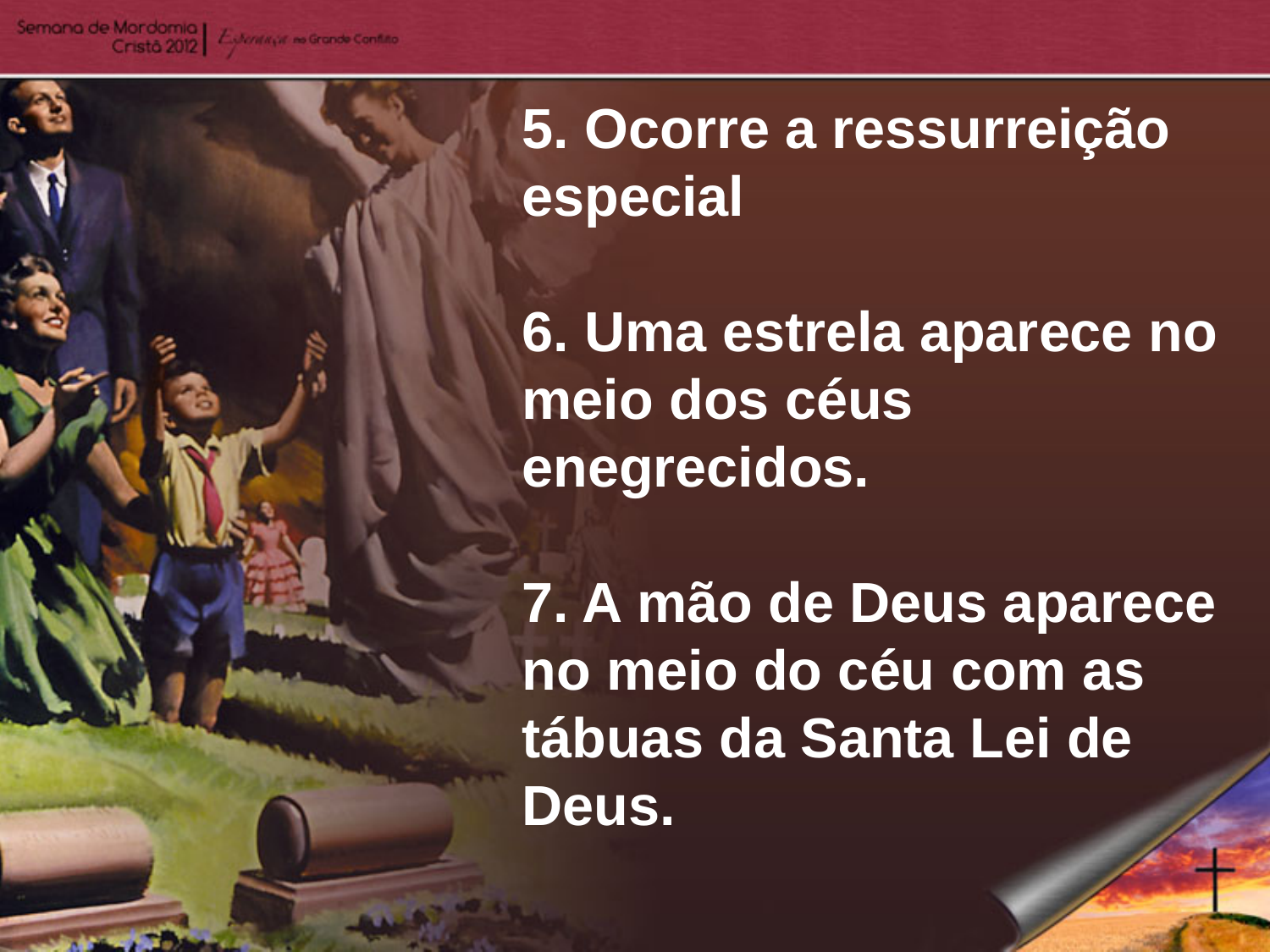

5. Ocorre a ressurreição especial

6. Uma estrela aparece no meio dos céus enegrecidos.

7. A mão de Deus aparece no meio do céu com as tábuas da Santa Lei de Deus.